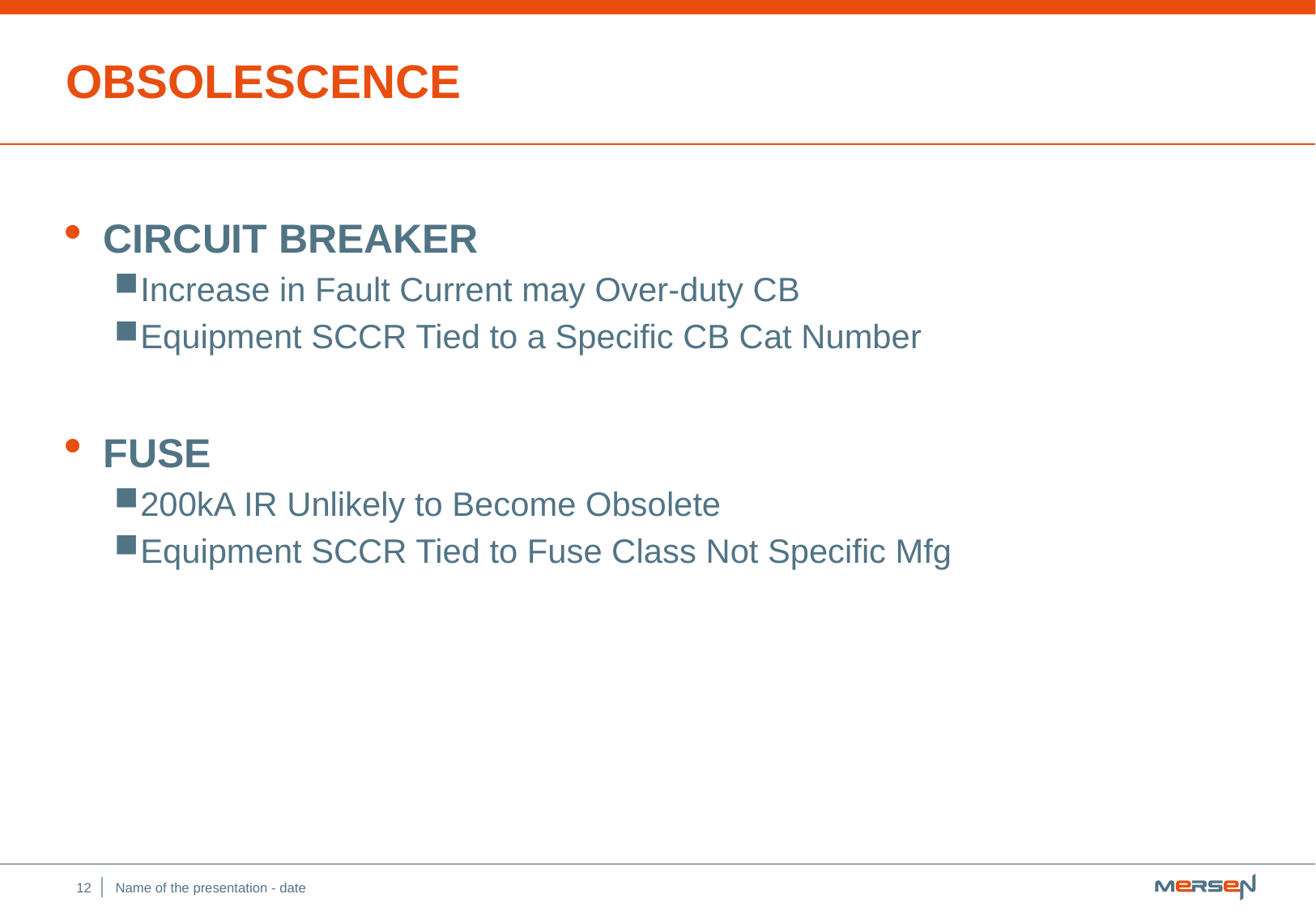

# Obsolescence
Circuit Breaker
Increase in Fault Current may Over-duty CB
Equipment SCCR Tied to a Specific CB Cat Number

Fuse
200kA IR Unlikely to Become Obsolete
Equipment SCCR Tied to Fuse Class Not Specific Mfg